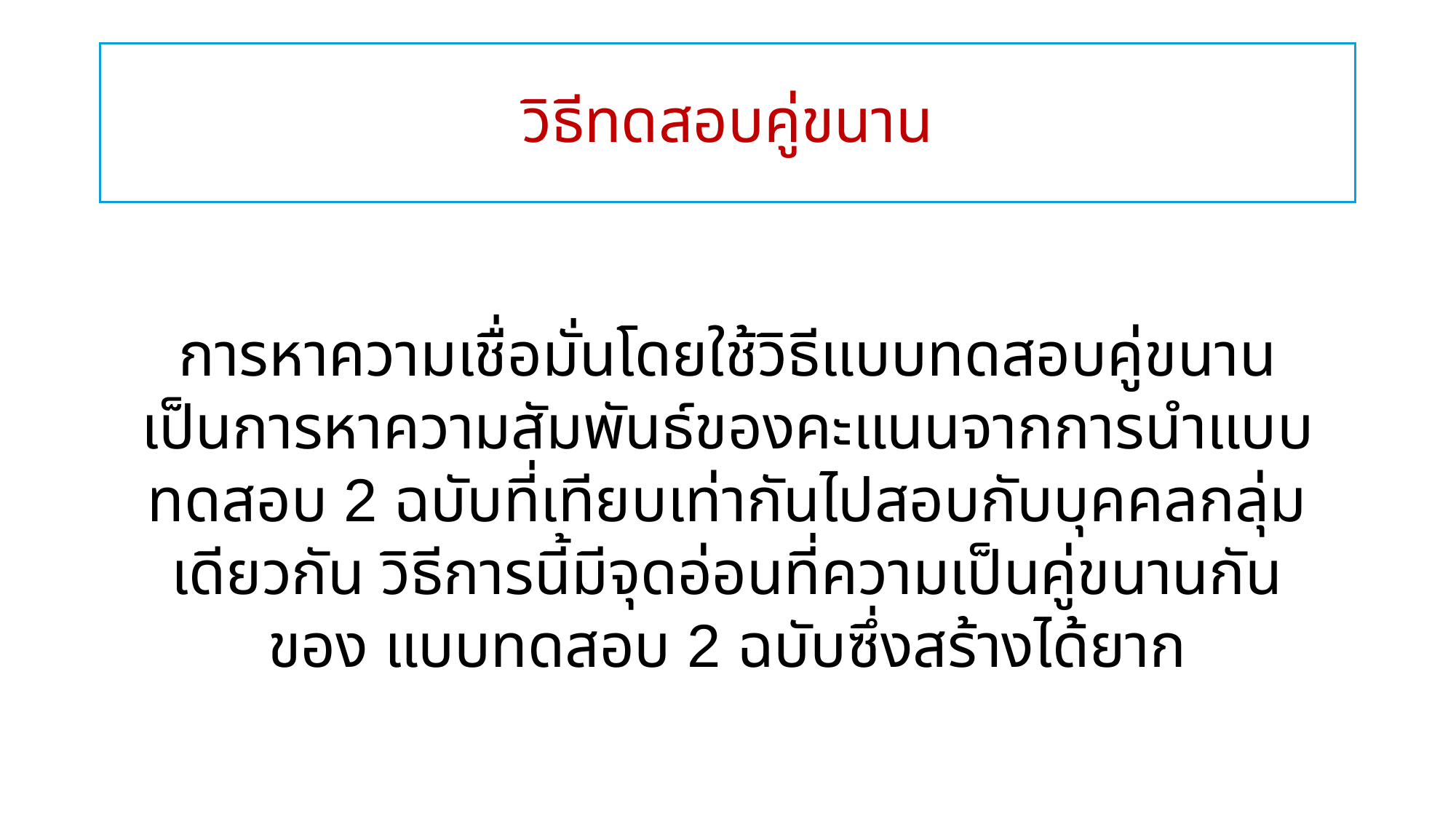

# วิธีทดสอบคู่ขนาน
การหาความเชื่อมั่นโดยใช้วิธีแบบทดสอบคู่ขนาน เป็นการหาความสัมพันธ์ของคะแนนจากการนำแบบทดสอบ 2 ฉบับที่เทียบเท่ากันไปสอบกับบุคคลกลุ่มเดียวกัน วิธีการนี้มีจุดอ่อนที่ความเป็นคู่ขนานกันของ แบบทดสอบ 2 ฉบับซึ่งสร้างได้ยาก